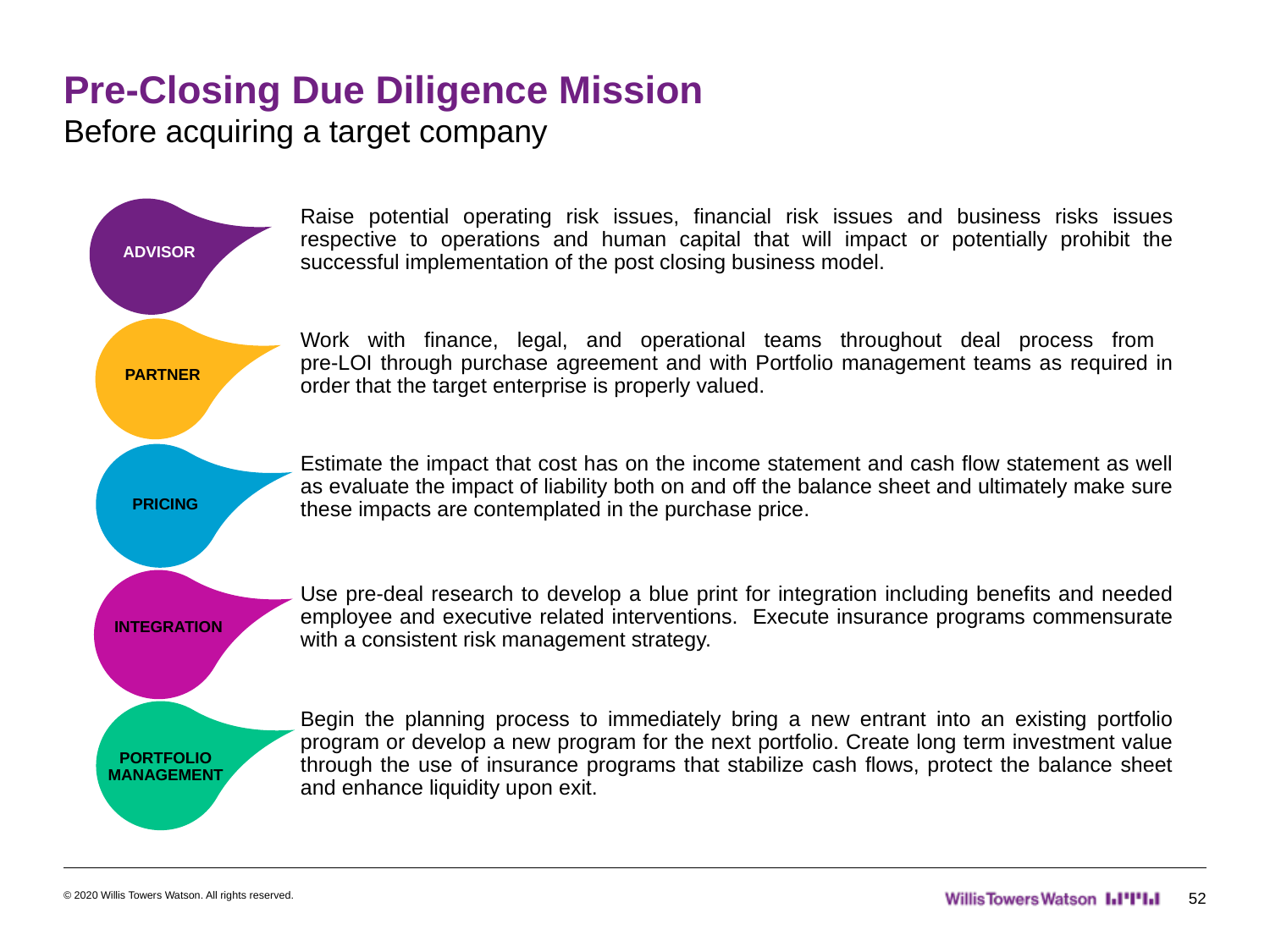

# Pre-Closing Due Diligence Mission
Before acquiring a target company

ADVISOR
Raise potential operating risk issues, financial risk issues and business risks issues respective to operations and human capital that will impact or potentially prohibit the successful implementation of the post closing business model.

Work with finance, legal, and operational teams throughout deal process from
pre-LOI through purchase agreement and with Portfolio management teams as required in order that the target enterprise is properly valued.
PARTNER

PRICING
Estimate the impact that cost has on the income statement and cash flow statement as well as evaluate the impact of liability both on and off the balance sheet and ultimately make sure these impacts are contemplated in the purchase price.

Use pre-deal research to develop a blue print for integration including benefits and needed employee and executive related interventions.  Execute insurance programs commensurate with a consistent risk management strategy.
INTEGRATION

PORTFOLIO MANAGEMENT
Begin the planning process to immediately bring a new entrant into an existing portfolio program or develop a new program for the next portfolio. Create long term investment value through the use of insurance programs that stabilize cash flows, protect the balance sheet and enhance liquidity upon exit.
© 2020 Willis Towers Watson. All rights reserved.
52